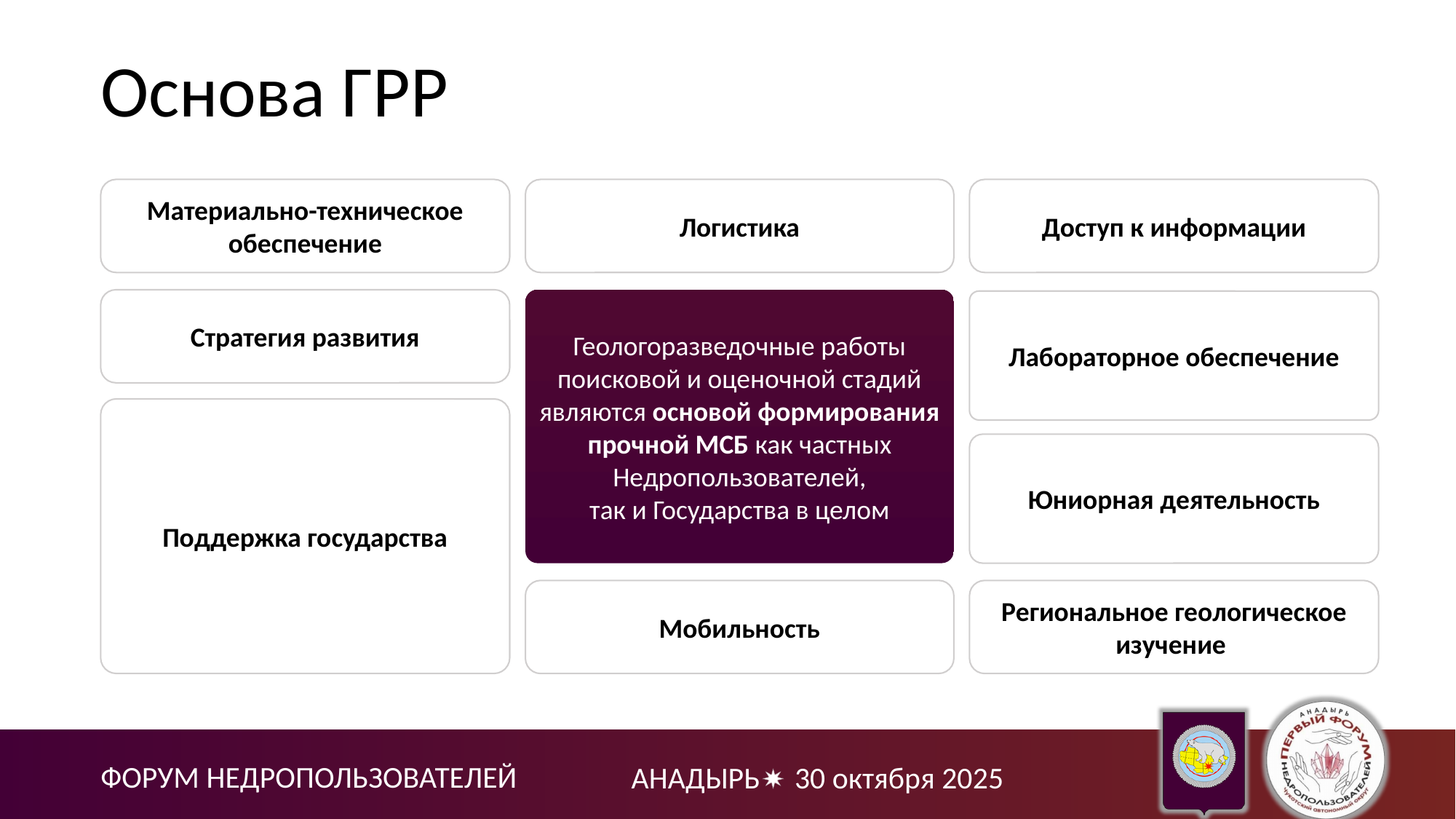

# Основа ГРР
Материально-техническое обеспечение
Логистика
Доступ к информации
Стратегия развития
Геологоразведочные работы поисковой и оценочной стадий являются основой формирования прочной МСБ как частных Недропользователей,
так и Государства в целом
Лабораторное обеспечение
Поддержка государства
Юниорная деятельность
Мобильность
Региональное геологическое изучение